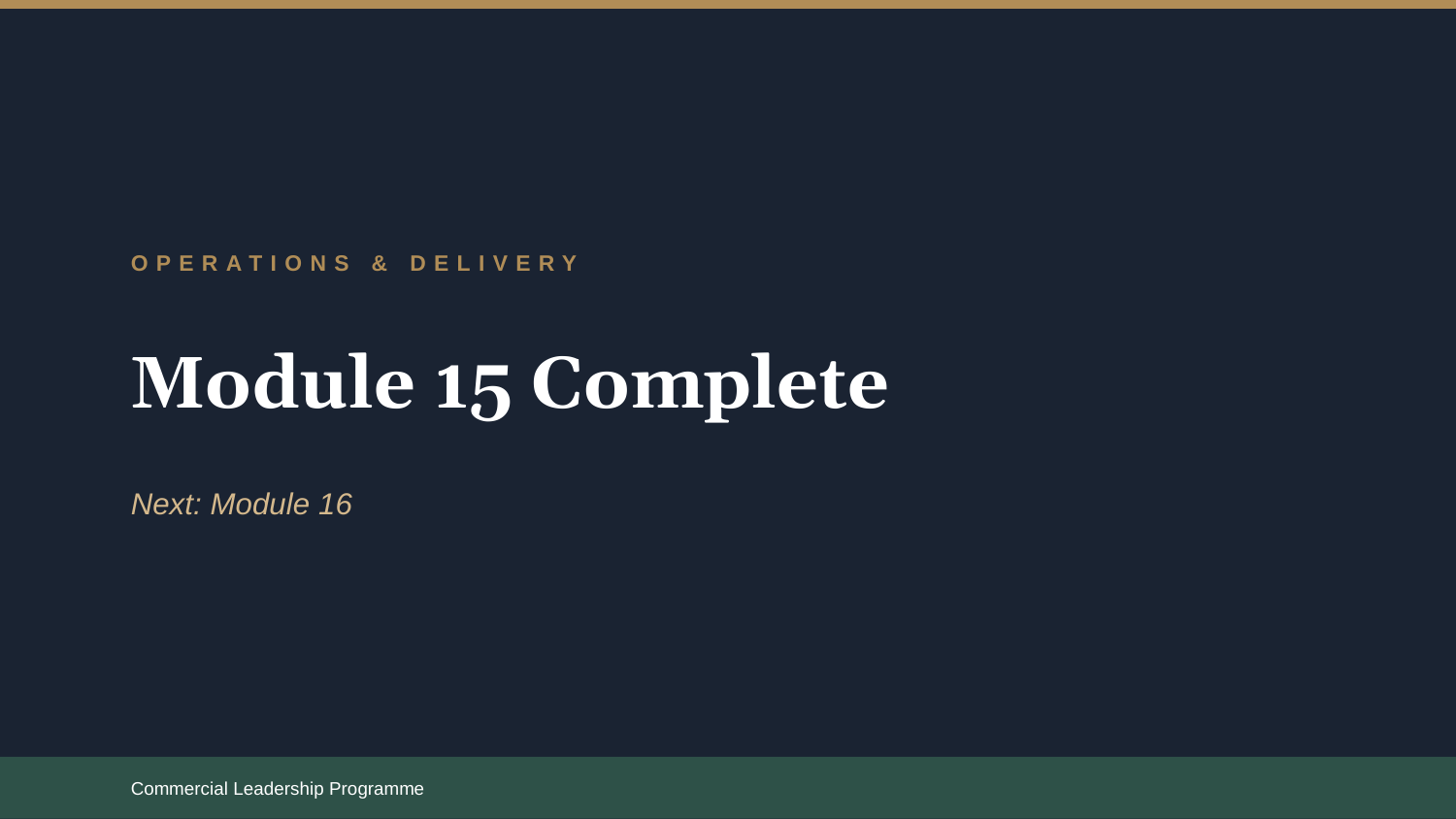

OPERATIONS & DELIVERY
Module 15 Complete
Next: Module 16

Commercial Leadership Programme